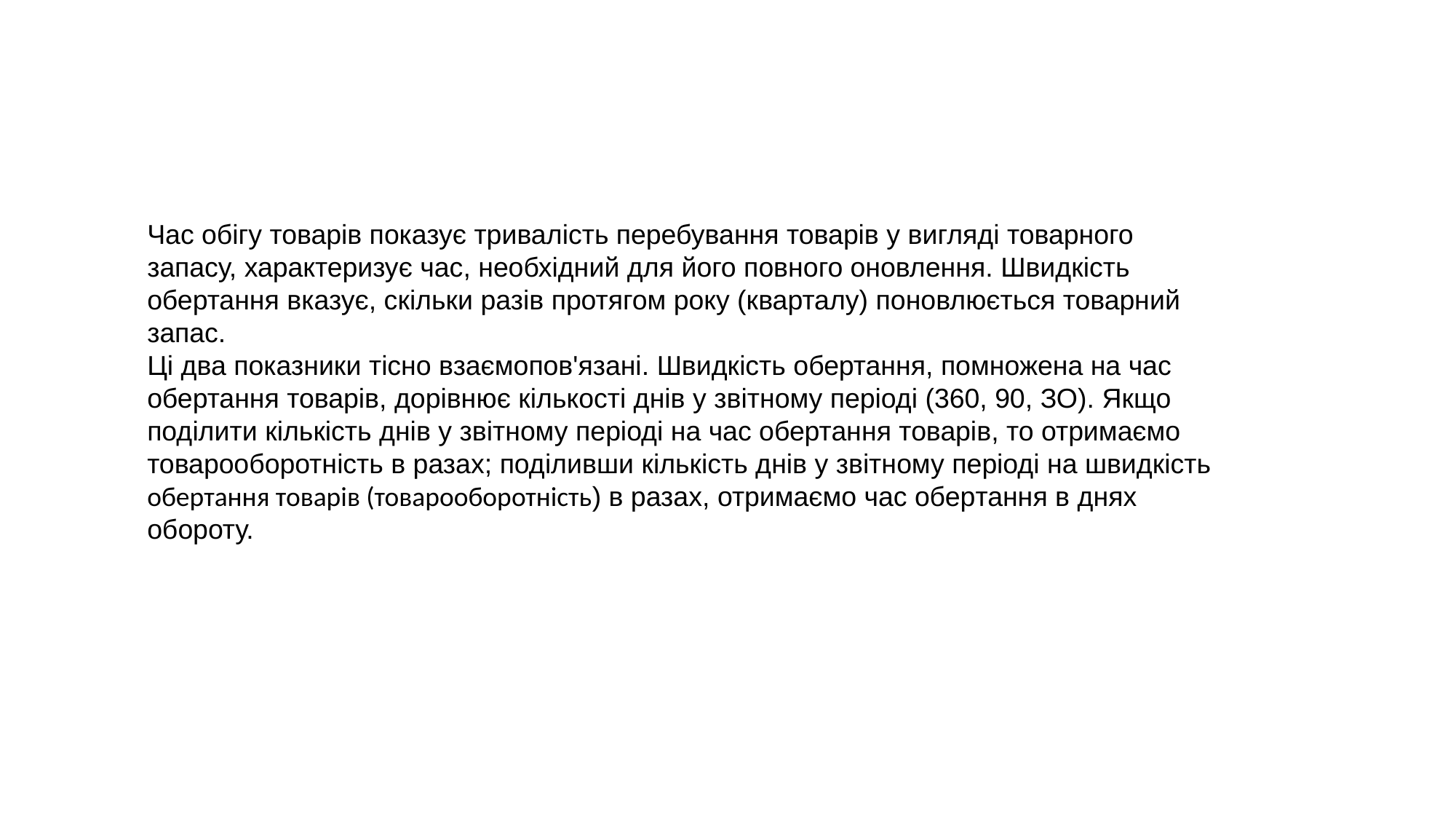

Час обігу товарів показує тривалість перебування товарів у вигляді товарного запасу, характеризує час, необхідний для його повного оновлення. Швидкість обертання вказує, скільки разів протягом року (кварталу) поновлюється товарний запас.
Ці два показники тісно взаємопов'язані. Швидкість обертання, помножена на час обертання товарів, дорівнює кількості днів у звітному періоді (360, 90, ЗО). Якщо поділити кількість днів у звітному періоді на час обертання товарів, то отримаємо товарооборотність в разах; поділивши кількість днів у звітному періоді на швидкість обертання товарів (товарооборотність) в разах, отримаємо час обертання в днях обороту.